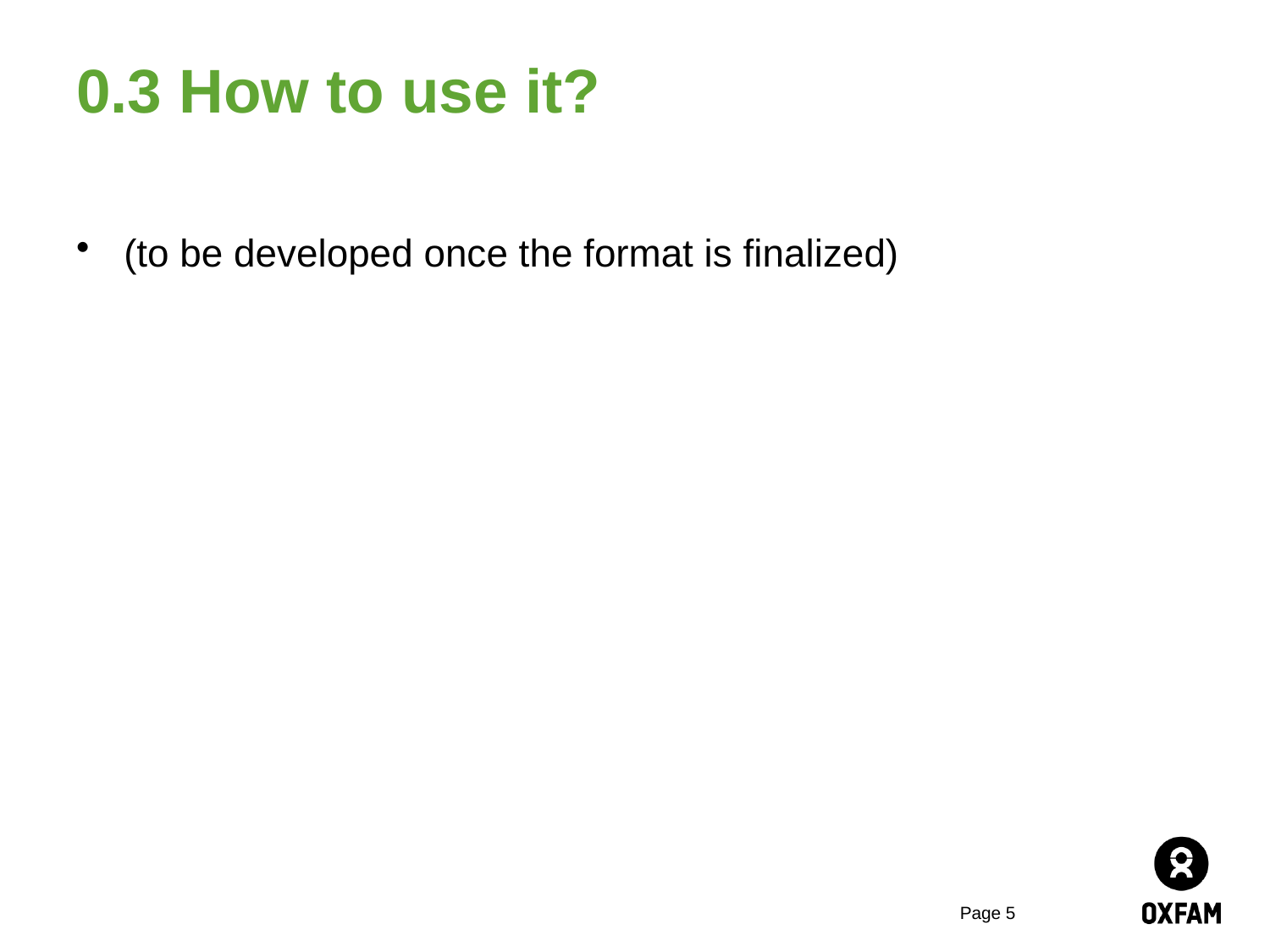

# 0.3 How to use it?
(to be developed once the format is finalized)